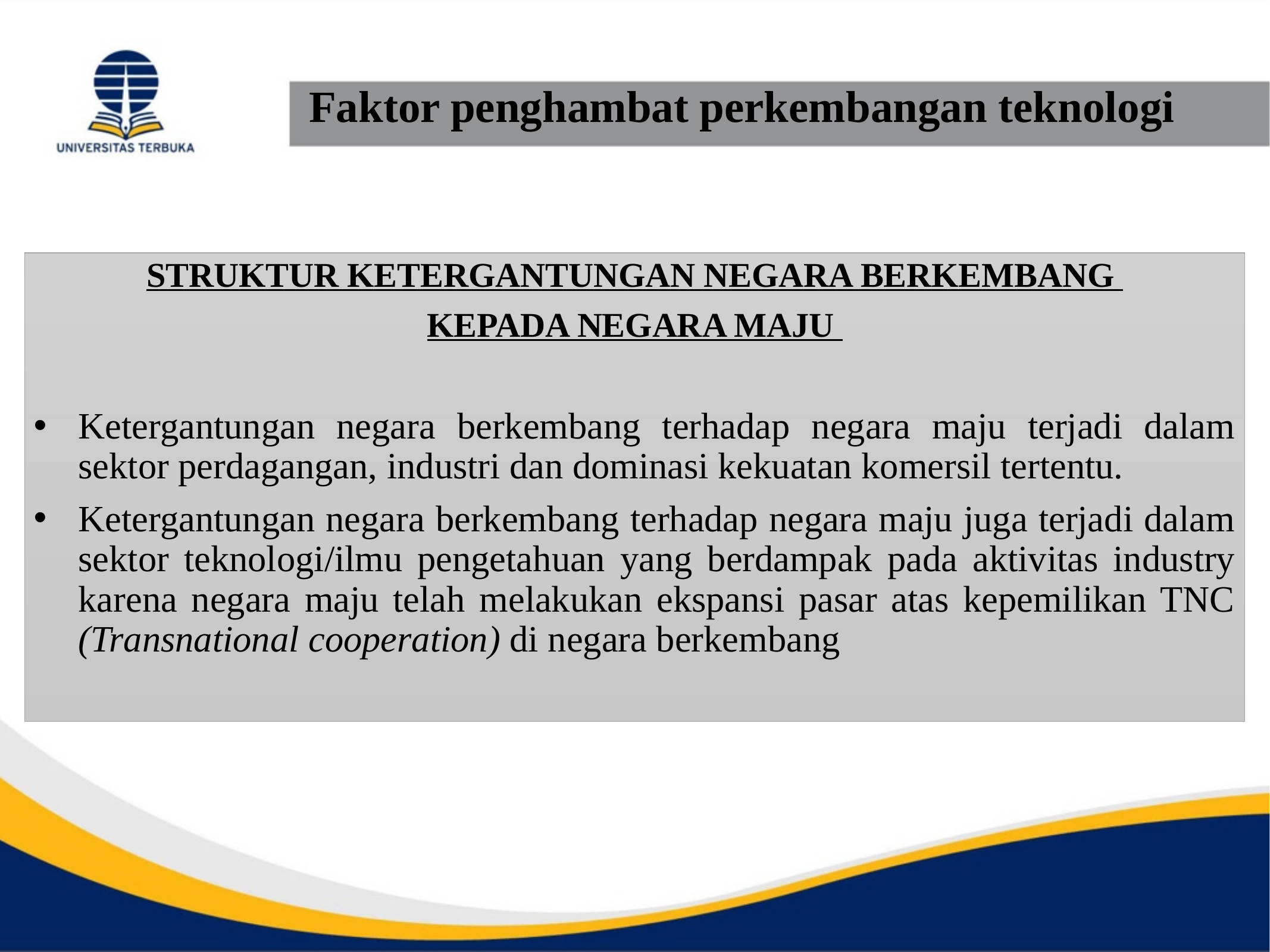

# Faktor penghambat perkembangan teknologi
STRUKTUR KETERGANTUNGAN NEGARA BERKEMBANG
KEPADA NEGARA MAJU

Ketergantungan negara berkembang terhadap negara maju terjadi dalam sektor perdagangan, industri dan dominasi kekuatan komersil tertentu.
Ketergantungan negara berkembang terhadap negara maju juga terjadi dalam sektor teknologi/ilmu pengetahuan yang berdampak pada aktivitas industry karena negara maju telah melakukan ekspansi pasar atas kepemilikan TNC (Transnational cooperation) di negara berkembang